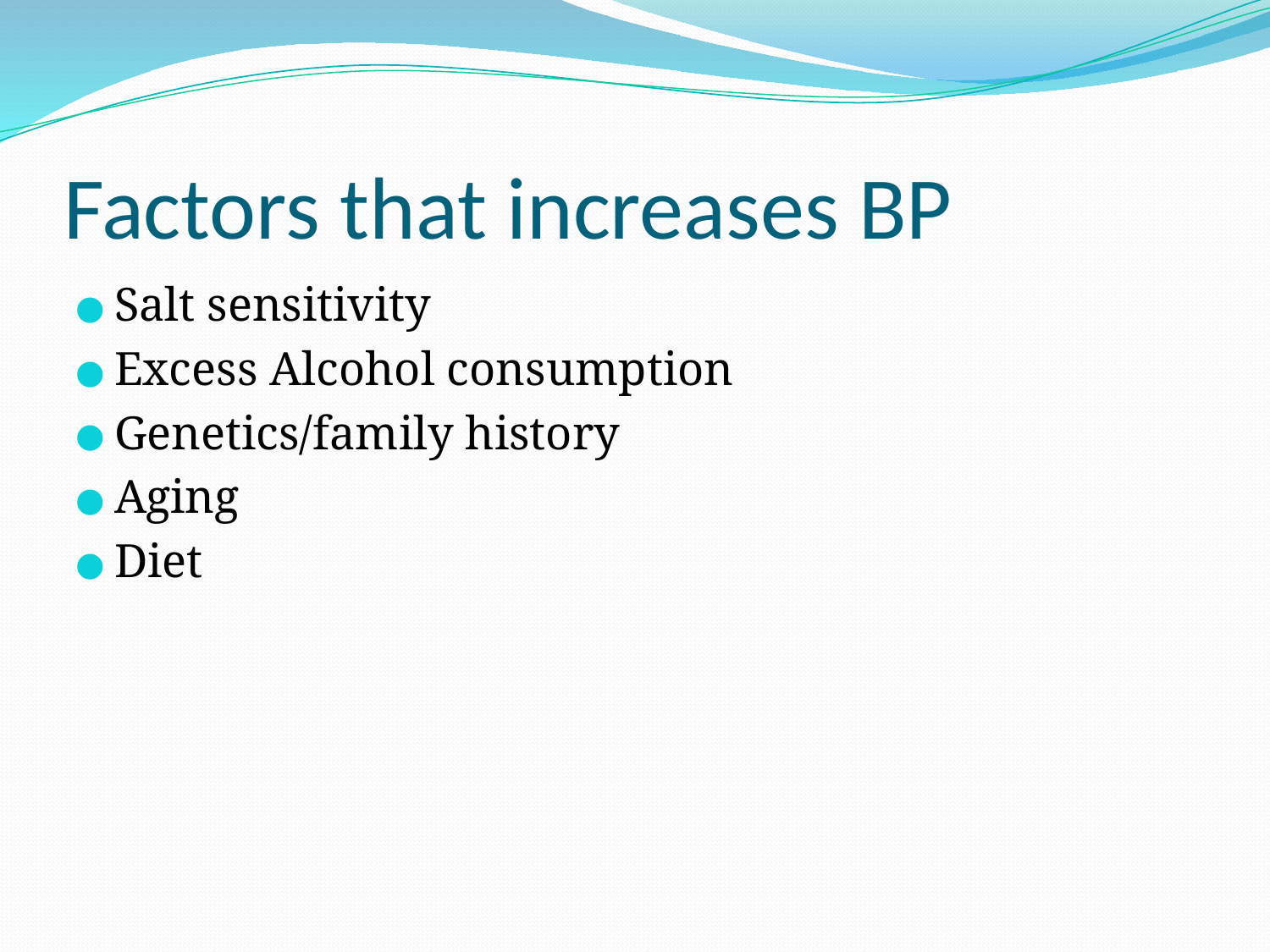

# Factors that increases BP
Salt sensitivity
Excess Alcohol consumption
Genetics/family history
Aging
Diet